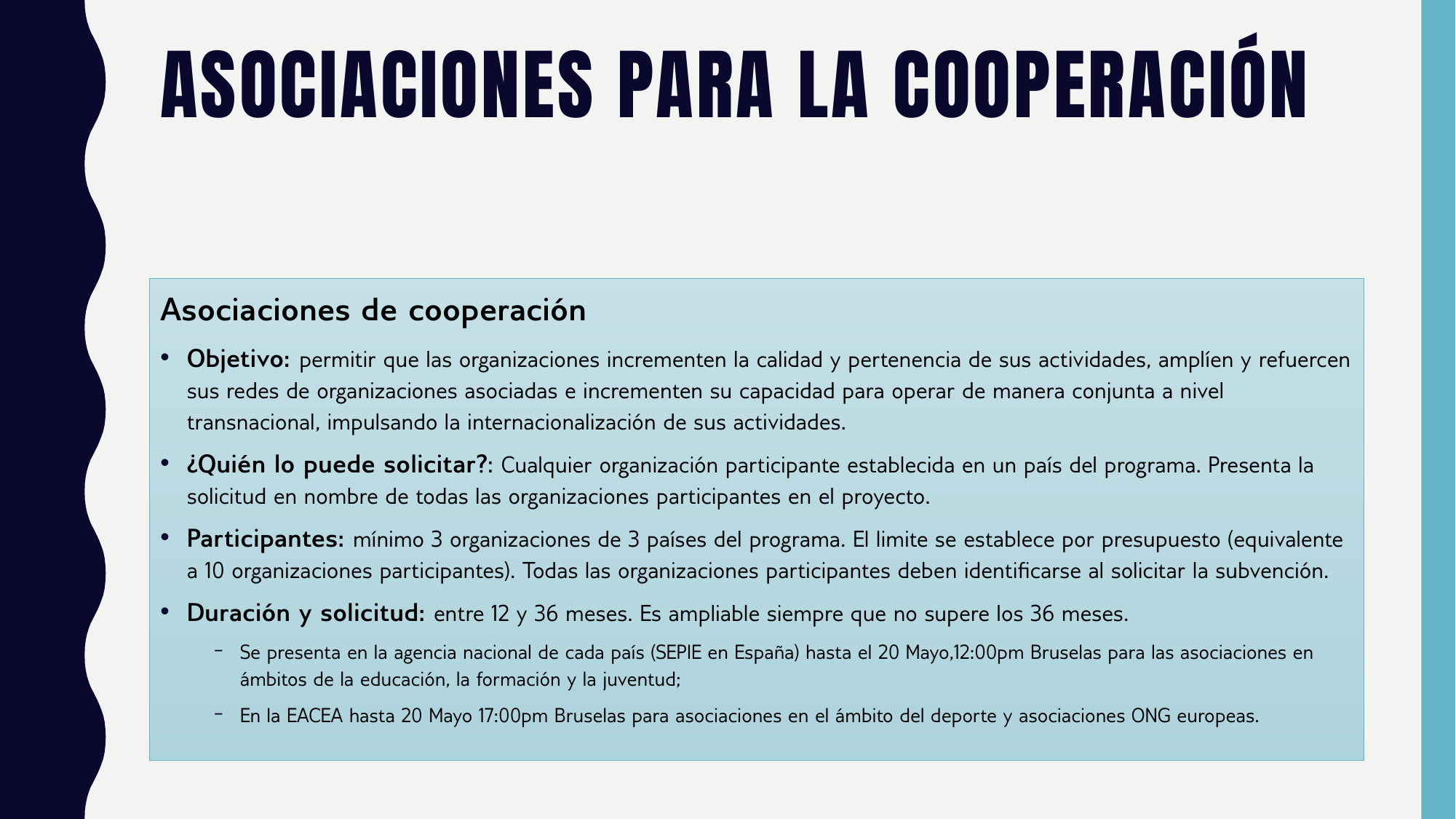

# Asociaciones para la cooperación
Asociaciones de cooperación
Objetivo: permitir que las organizaciones incrementen la calidad y pertenencia de sus actividades, amplíen y refuercen sus redes de organizaciones asociadas e incrementen su capacidad para operar de manera conjunta a nivel transnacional, impulsando la internacionalización de sus actividades.
¿Quién lo puede solicitar?: Cualquier organización participante establecida en un país del programa. Presenta la solicitud en nombre de todas las organizaciones participantes en el proyecto.
Participantes: mínimo 3 organizaciones de 3 países del programa. El limite se establece por presupuesto (equivalente a 10 organizaciones participantes). Todas las organizaciones participantes deben identificarse al solicitar la subvención.
Duración y solicitud: entre 12 y 36 meses. Es ampliable siempre que no supere los 36 meses.
Se presenta en la agencia nacional de cada país (SEPIE en España) hasta el 20 Mayo,12:00pm Bruselas para las asociaciones en ámbitos de la educación, la formación y la juventud;
En la EACEA hasta 20 Mayo 17:00pm Bruselas para asociaciones en el ámbito del deporte y asociaciones ONG europeas.